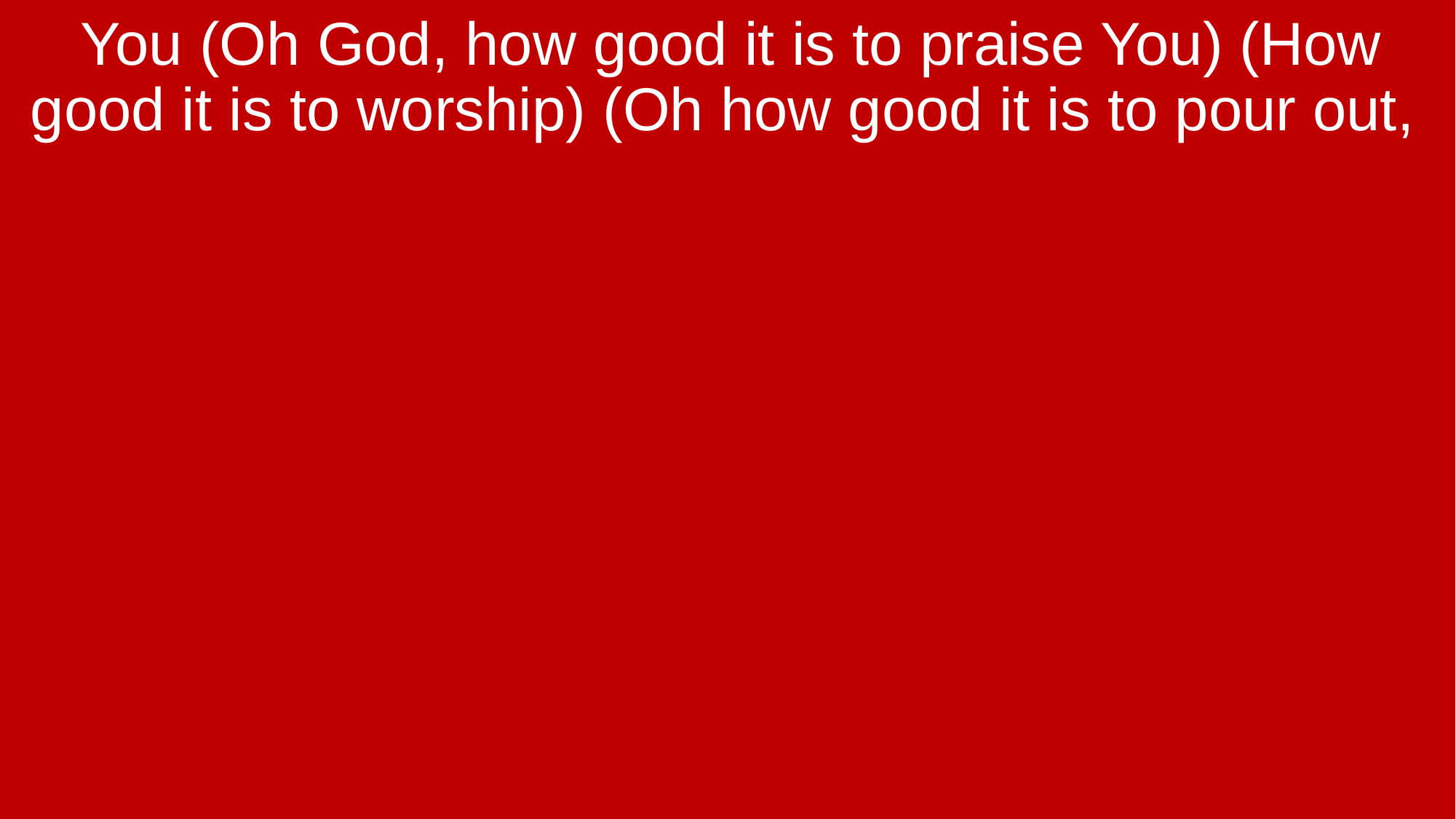

You (Oh God, how good it is to praise You) (How good it is to worship) (Oh how good it is to pour out,